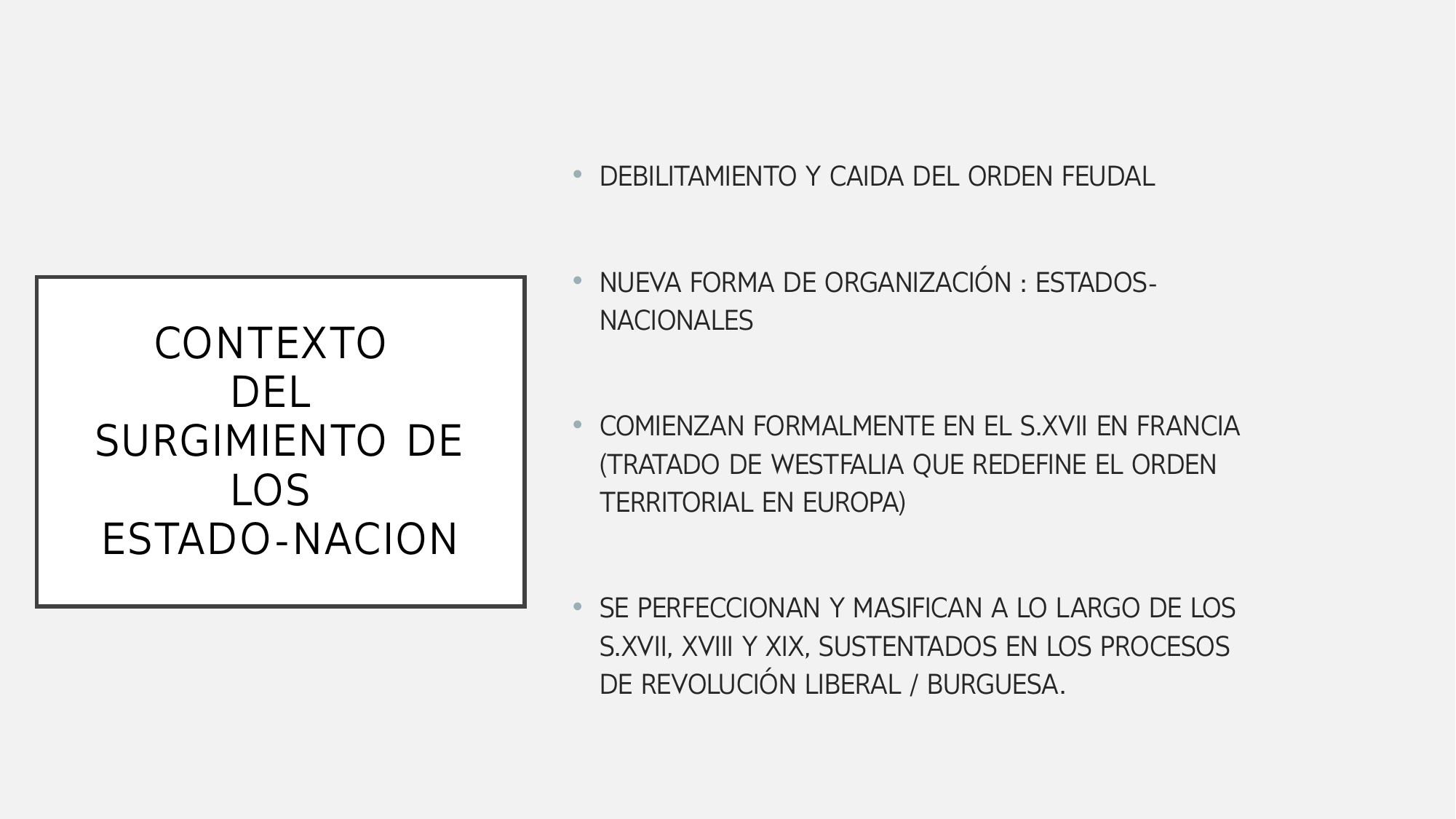

DEBILITAMIENTO Y CAIDA DEL ORDEN FEUDAL

NUEVA FORMA DE ORGANIZACIÓN : ESTADOS-NACIONALES

COMIENZAN FORMALMENTE EN EL S.XVII EN FRANCIA (TRATADO DE WESTFALIA QUE REDEFINE EL ORDEN TERRITORIAL EN EUROPA)

SE PERFECCIONAN Y MASIFICAN A LO LARGO DE LOS S.XVII, XVIII Y XIX, SUSTENTADOS EN LOS PROCESOS DE REVOLUCIÓN LIBERAL / BURGUESA.

# CONTEXTO DEL SURGIMIENTO DE LOS ESTADO-NACION